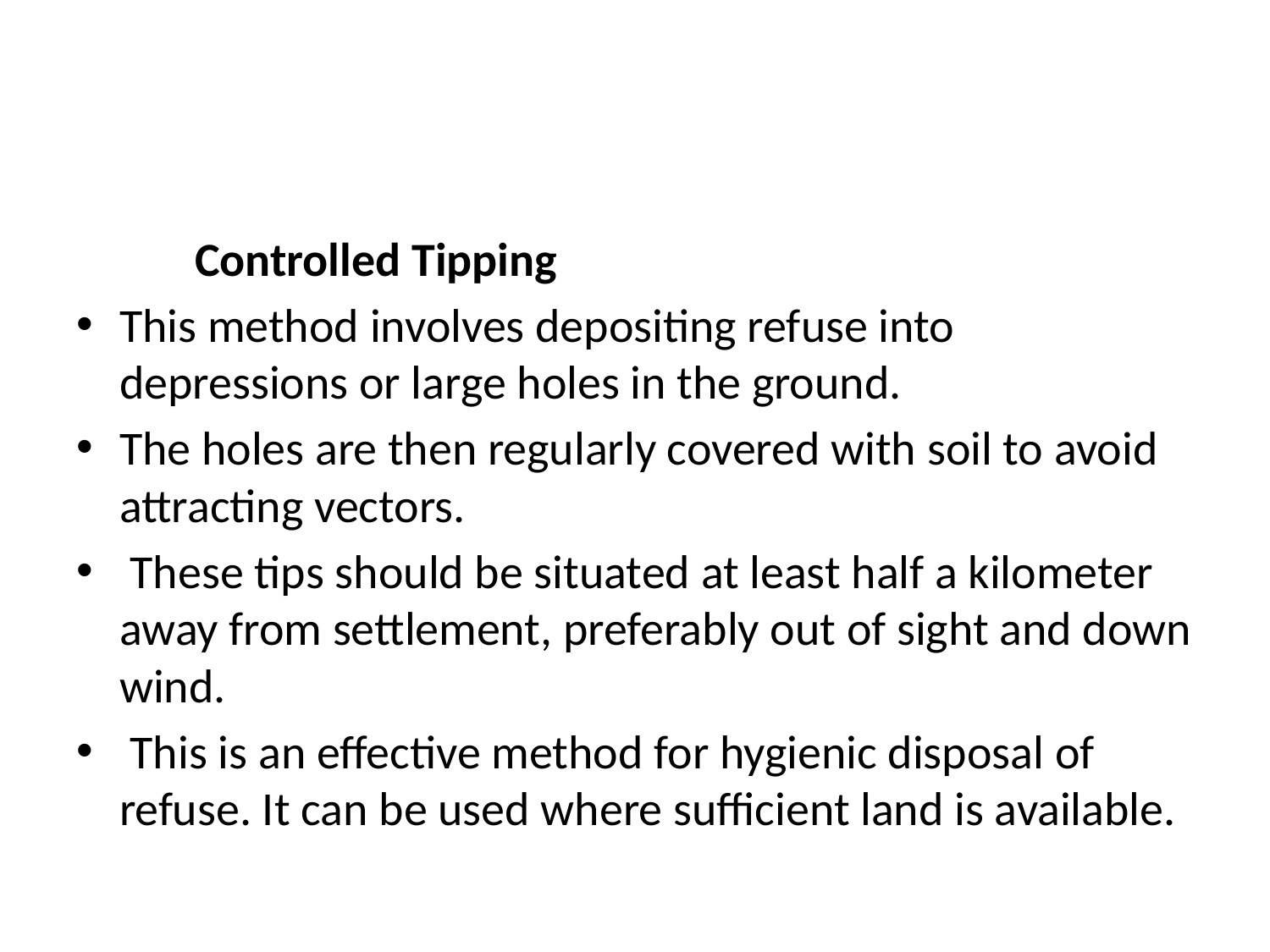

#
           Controlled Tipping
This method involves depositing refuse into depressions or large holes in the ground.
The holes are then regularly covered with soil to avoid attracting vectors.
 These tips should be situated at least half a kilometer away from settlement, preferably out of sight and down wind.
 This is an effective method for hygienic disposal of refuse. It can be used where sufficient land is available.